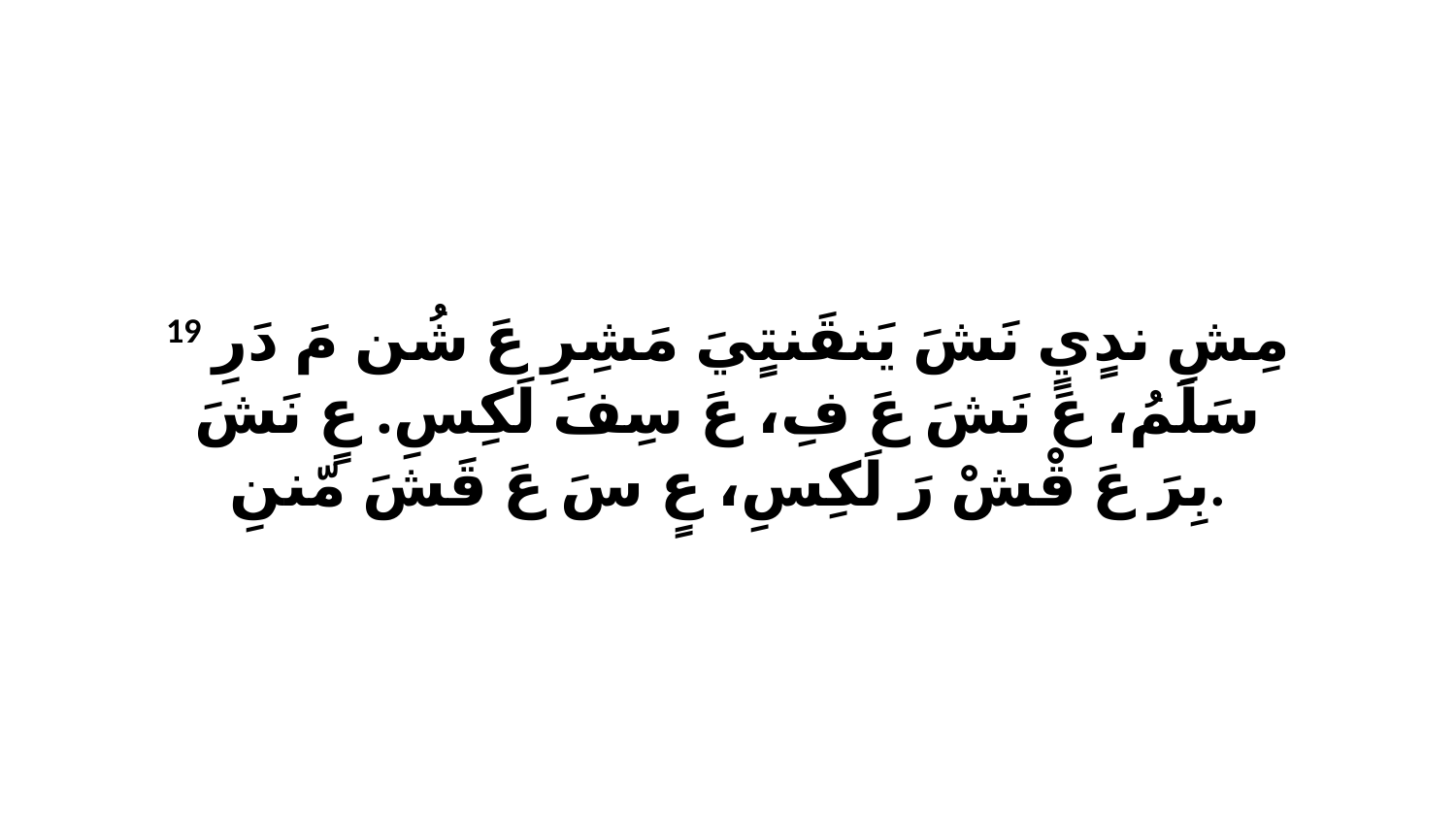

19 مِشِ ندٍيٍ نَشَ يَنقَنتٍيَ مَشِرِ عَ شُن مَ دَرِ سَلَمُ، عَ نَشَ عَ فِ، عَ سِفَ لَكِسِ. عٍ نَشَ بِرَ عَ قْشْ رَ لَكِسِ، عٍ سَ عَ قَشَ مّننِ.